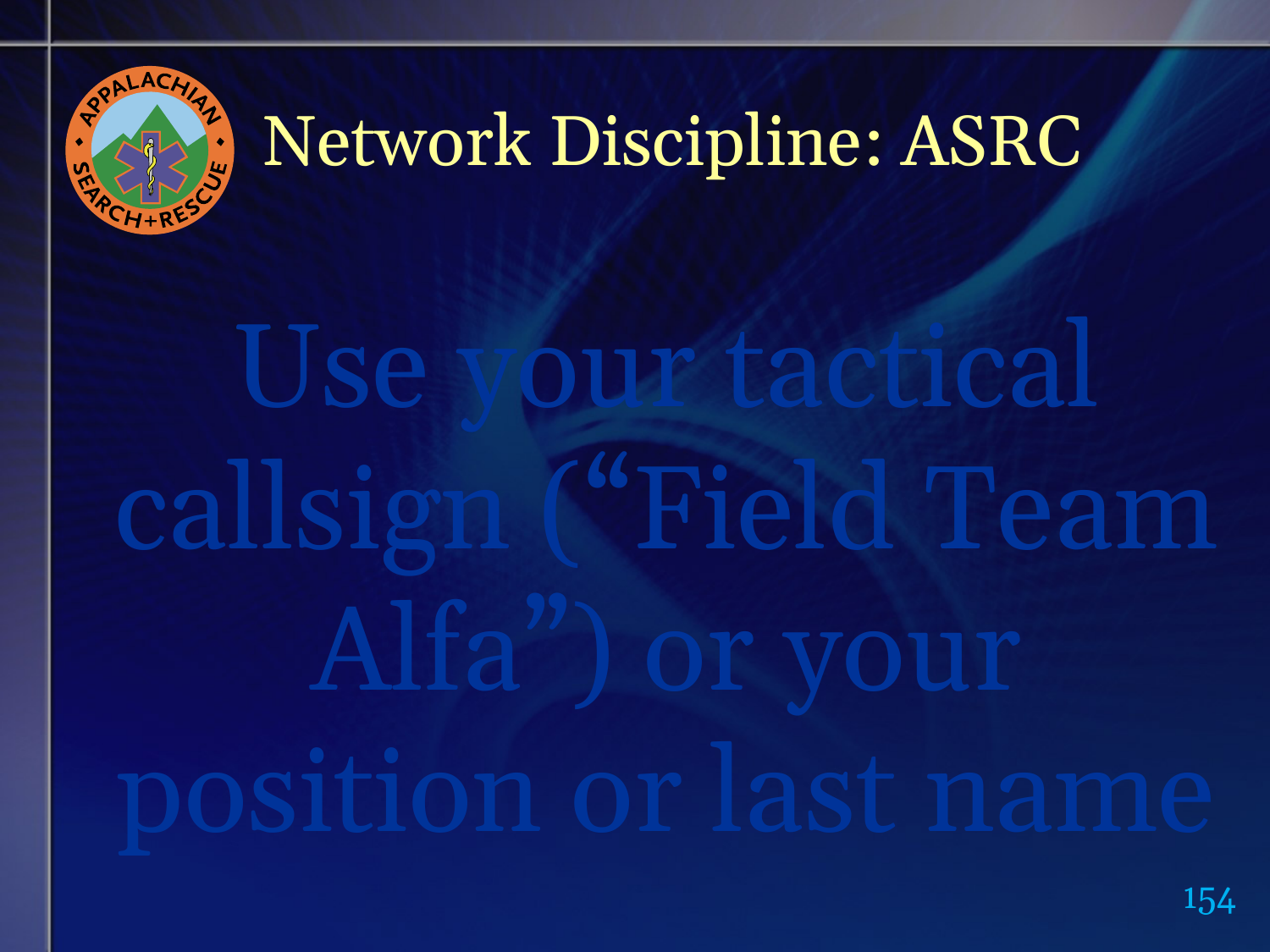

# Network Discipline: ASRC
Use your tactical callsign (“Field Team Alfa”) or your position or last name